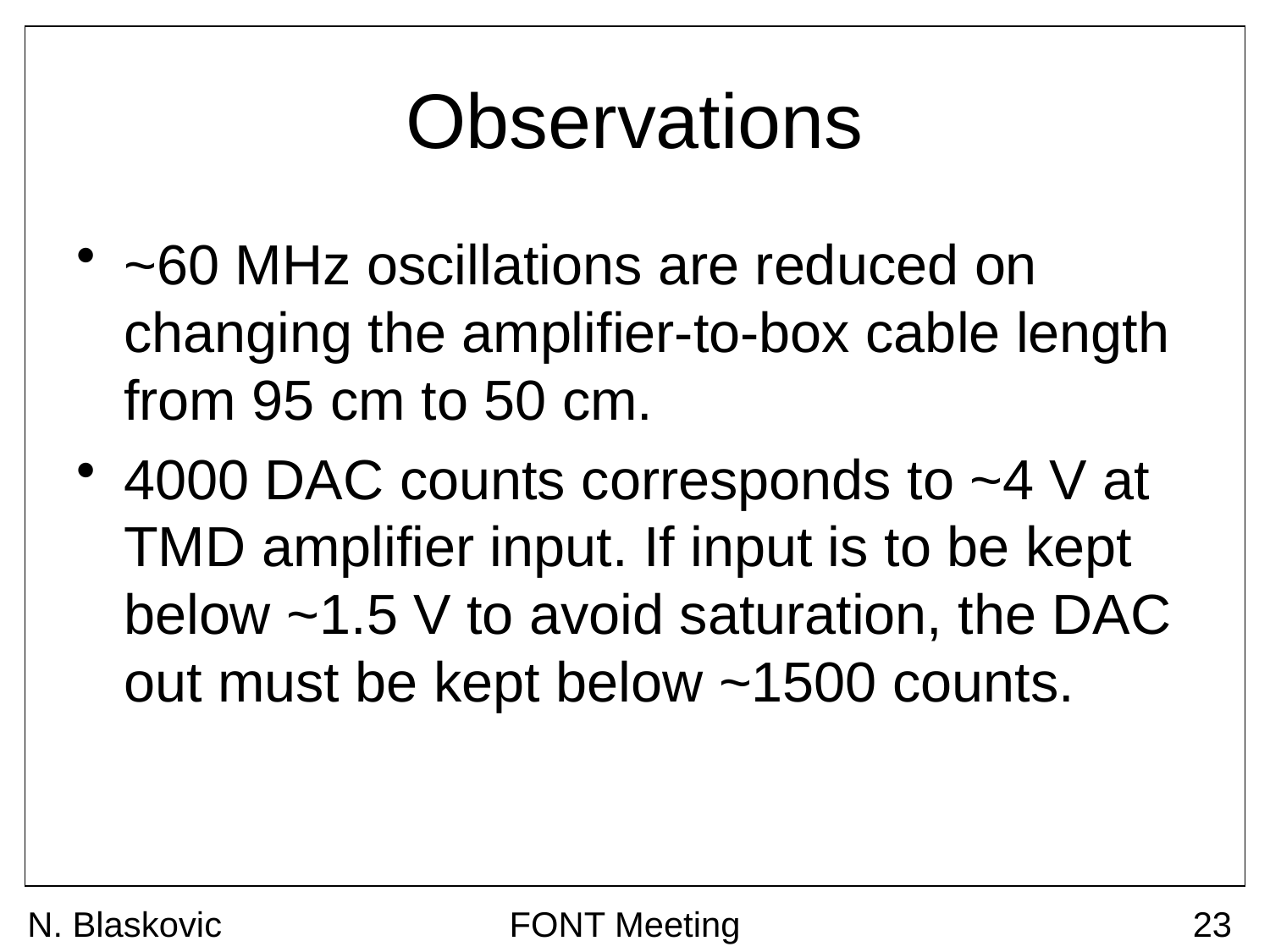

# Observations
~60 MHz oscillations are reduced on changing the amplifier-to-box cable length from 95 cm to 50 cm.
4000 DAC counts corresponds to ~4 V at TMD amplifier input. If input is to be kept below ~1.5 V to avoid saturation, the DAC out must be kept below ~1500 counts.
N. Blaskovic
FONT Meeting
23